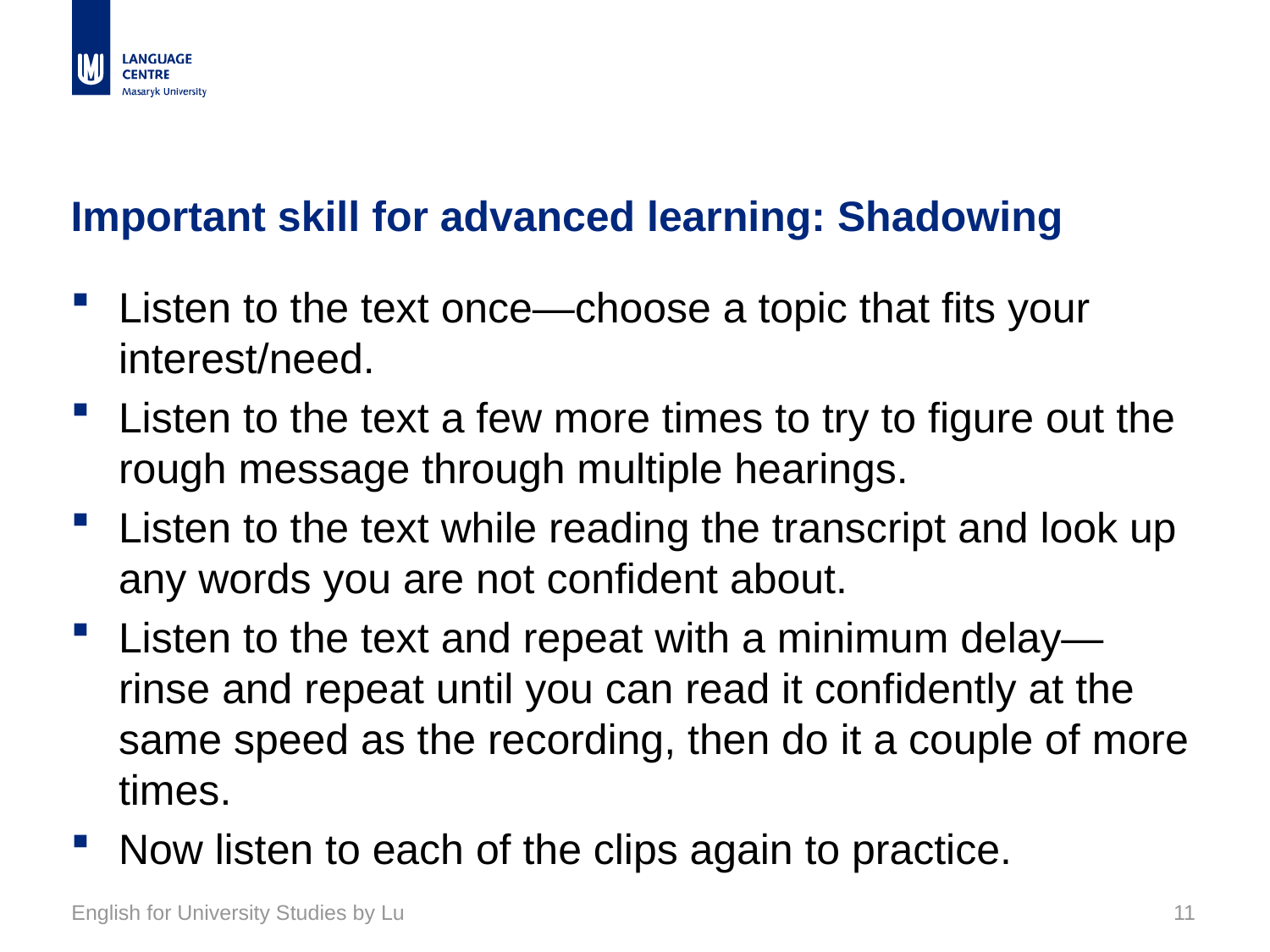

# Important skill for advanced learning: Shadowing
Listen to the text once—choose a topic that fits your interest/need.
Listen to the text a few more times to try to figure out the rough message through multiple hearings.
Listen to the text while reading the transcript and look up any words you are not confident about.
Listen to the text and repeat with a minimum delay—rinse and repeat until you can read it confidently at the same speed as the recording, then do it a couple of more times.
Now listen to each of the clips again to practice.
English for University Studies by Lu
11